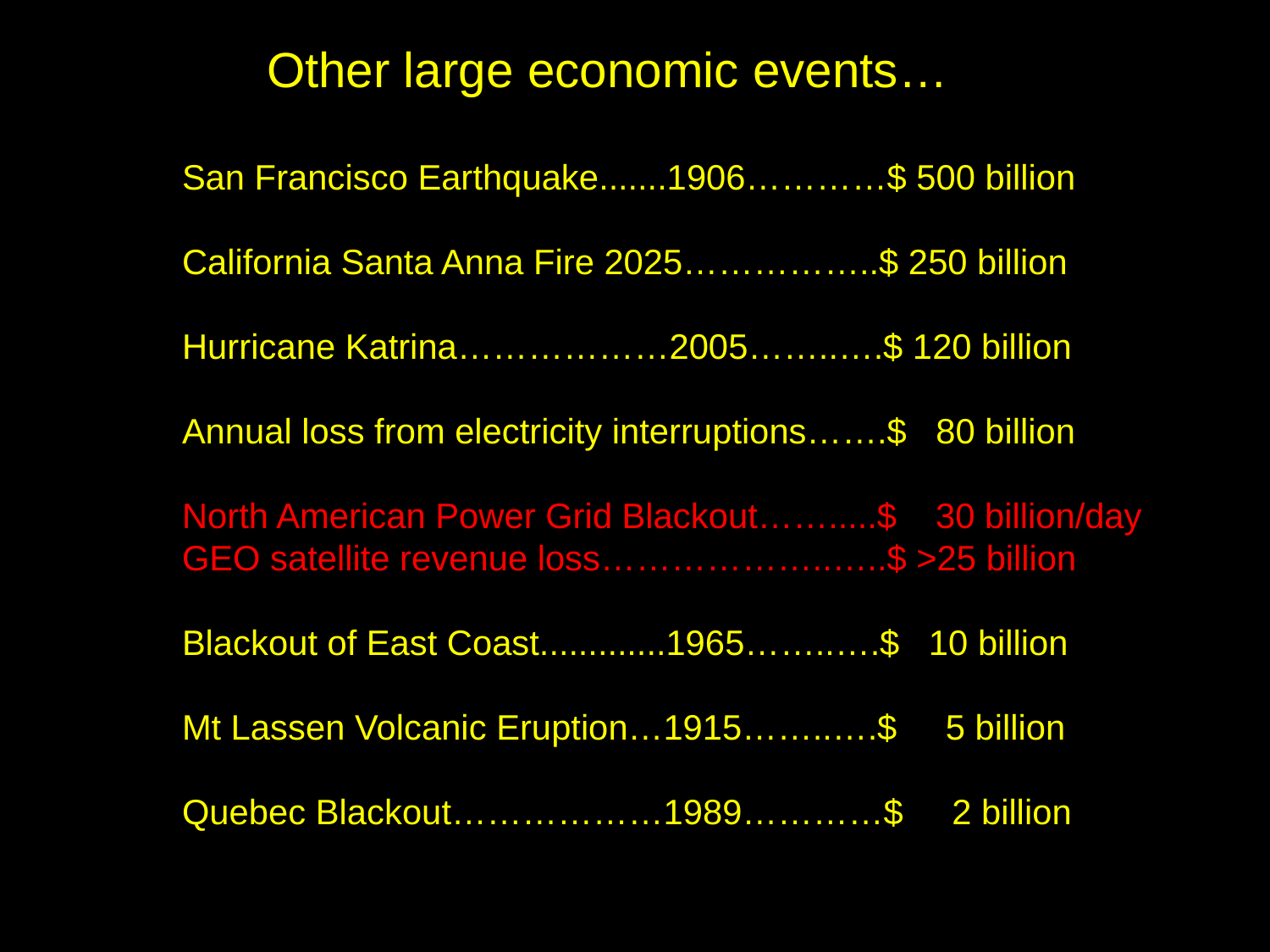

Other large economic events…
San Francisco Earthquake.......1906…………$ 500 billion

California Santa Anna Fire 2025……………..$ 250 billion

Hurricane Katrina………………2005……..….$ 120 billion

Annual loss from electricity interruptions…….$   80 billion

North American Power Grid Blackout…….....$    30 billion/day
GEO satellite revenue loss………………..…..$ >25 billion

Blackout of East Coast.............1965……..….$   10 billion

Mt Lassen Volcanic Eruption…1915……..….$     5 billion

Quebec Blackout………………1989…………$     2 billion